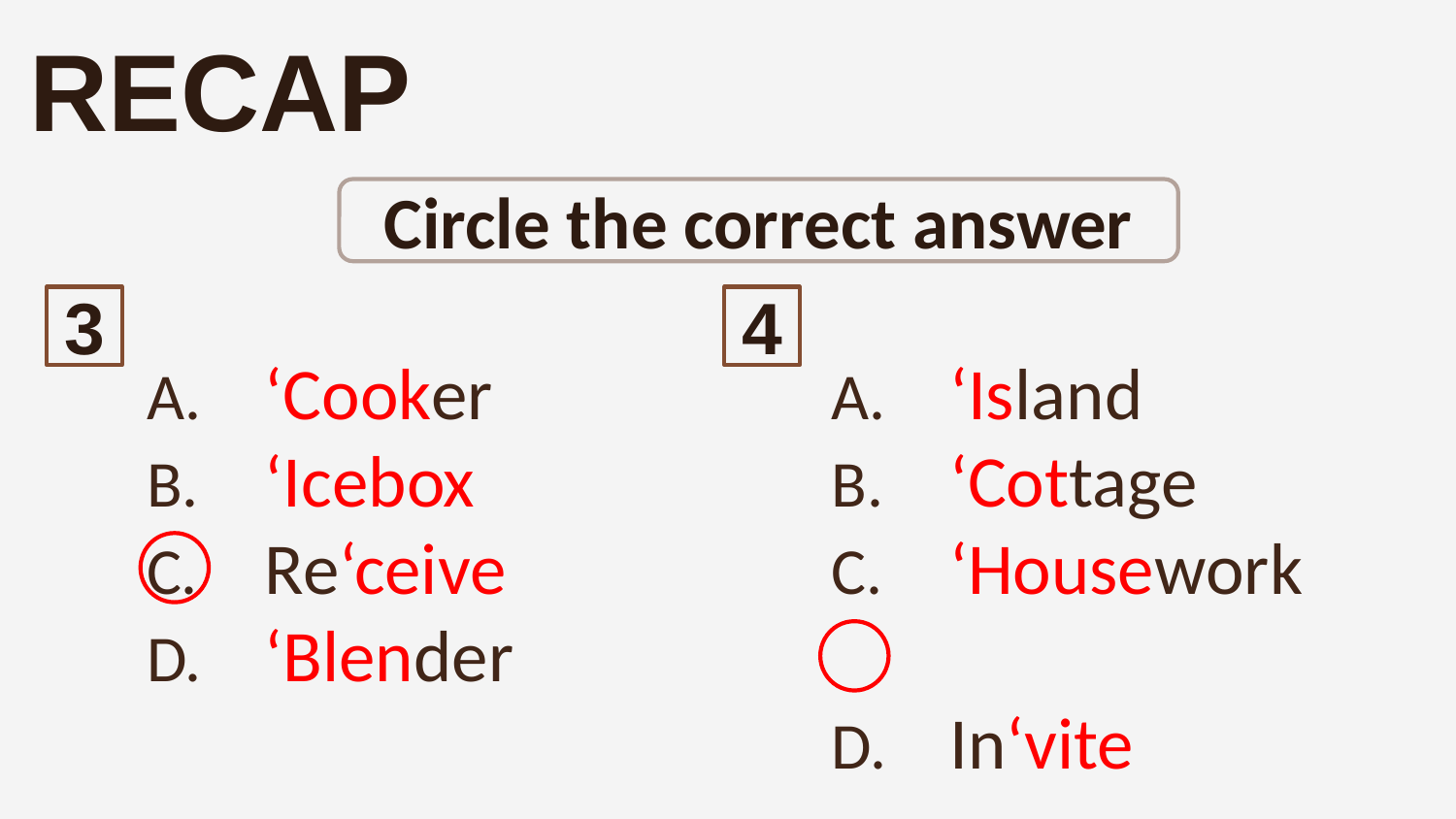

# RECAP
Circle the correct answer
3
4
Cooker
Icebox
Receive
Blender
‘Cooker
‘Icebox
Re‘ceive
‘Blender
Island
Cottage
Housework
Invite
‘Island
‘Cottage
‘Housework
In‘vite